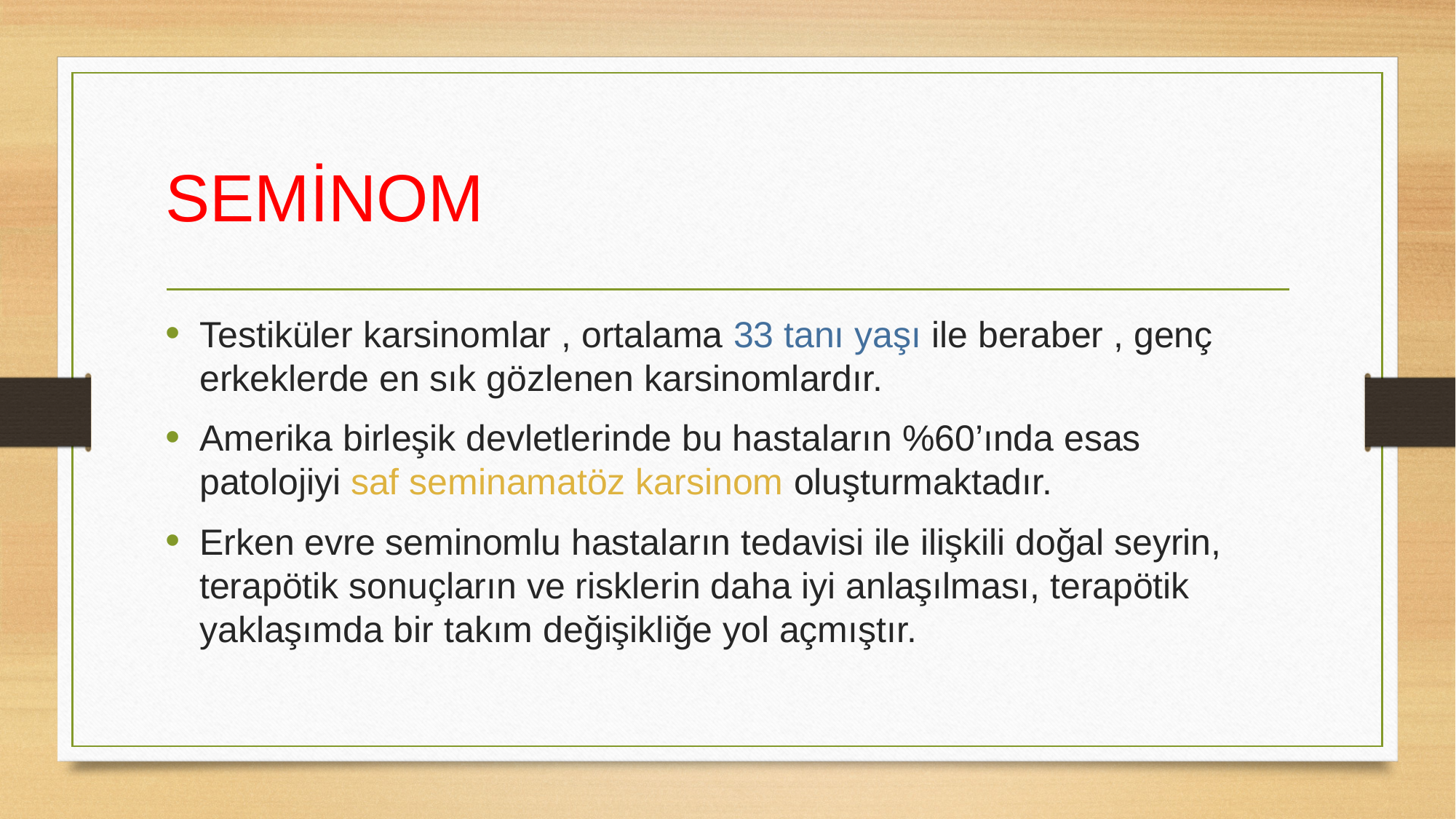

# SEMİNOM
Testiküler karsinomlar , ortalama 33 tanı yaşı ile beraber , genç erkeklerde en sık gözlenen karsinomlardır.
Amerika birleşik devletlerinde bu hastaların %60’ında esas patolojiyi saf seminamatöz karsinom oluşturmaktadır.
Erken evre seminomlu hastaların tedavisi ile ilişkili doğal seyrin, terapötik sonuçların ve risklerin daha iyi anlaşılması, terapötik yaklaşımda bir takım değişikliğe yol açmıştır.